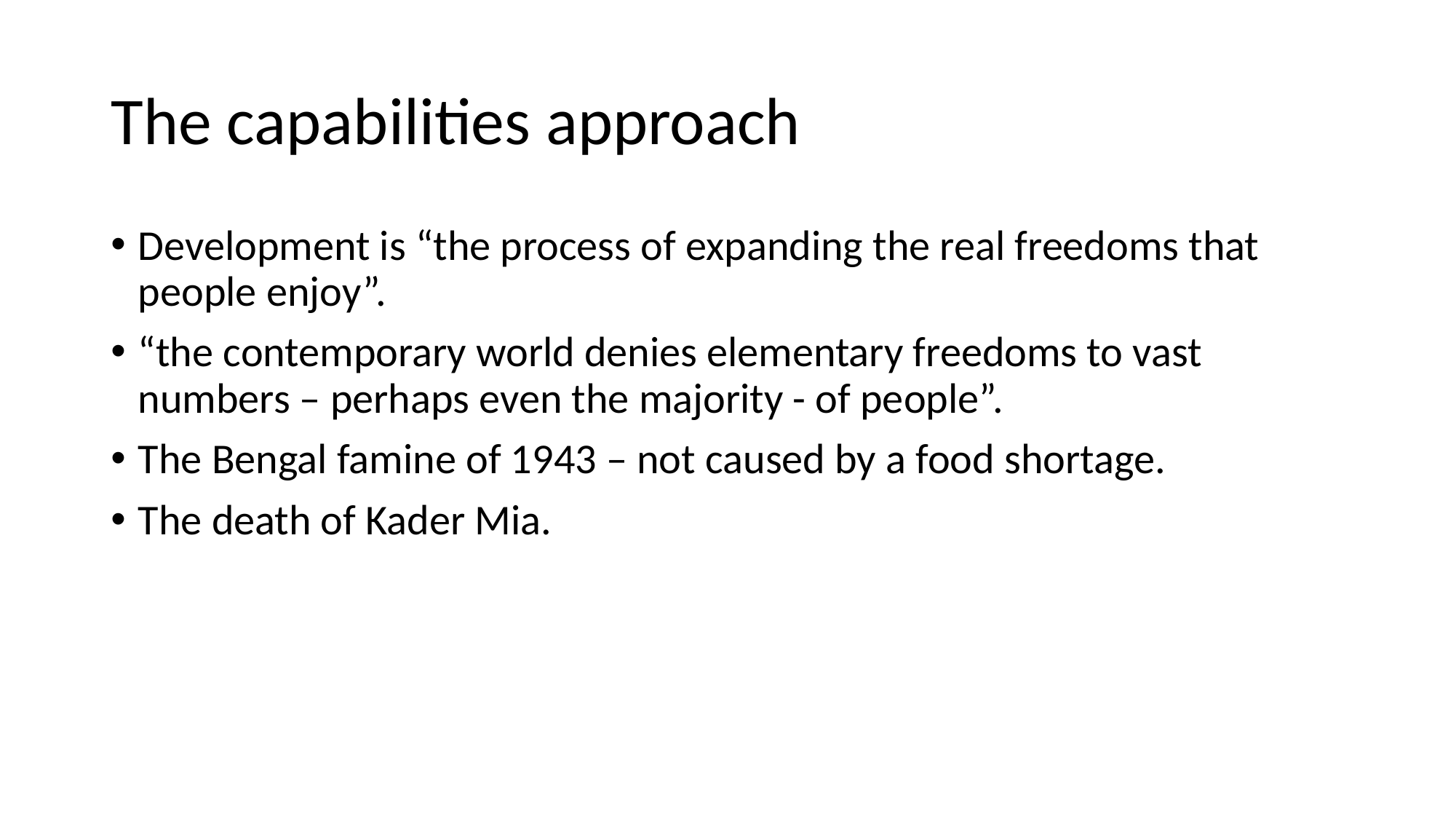

# The capabilities approach
Development is “the process of expanding the real freedoms that people enjoy”.
“the contemporary world denies elementary freedoms to vast numbers – perhaps even the majority - of people”.
The Bengal famine of 1943 – not caused by a food shortage.
The death of Kader Mia.